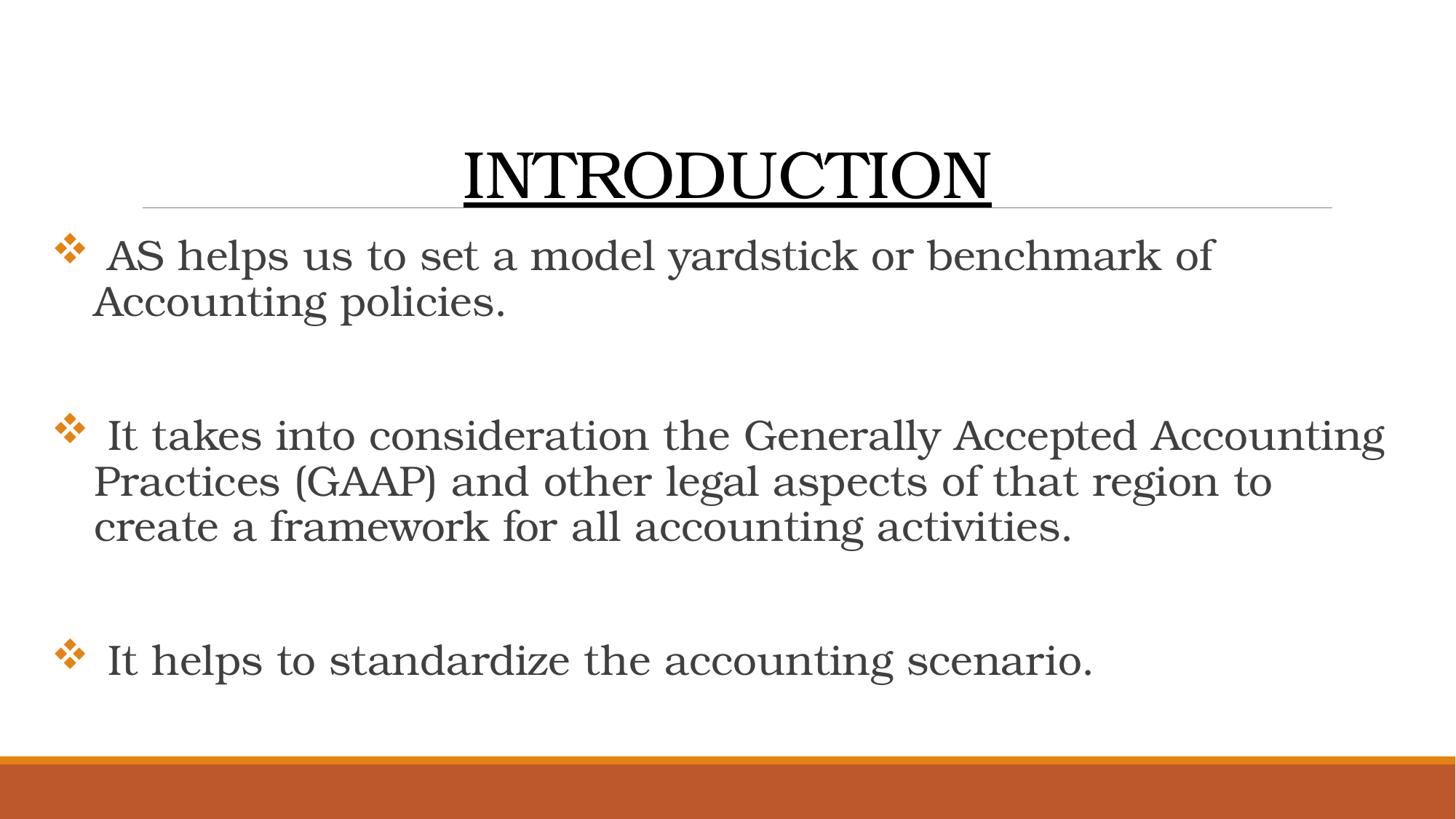

# INTRODUCTION
 AS helps us to set a model yardstick or benchmark of Accounting policies.

 It takes into consideration the Generally Accepted Accounting Practices (GAAP) and other legal aspects of that region to create a framework for all accounting activities.

 It helps to standardize the accounting scenario.